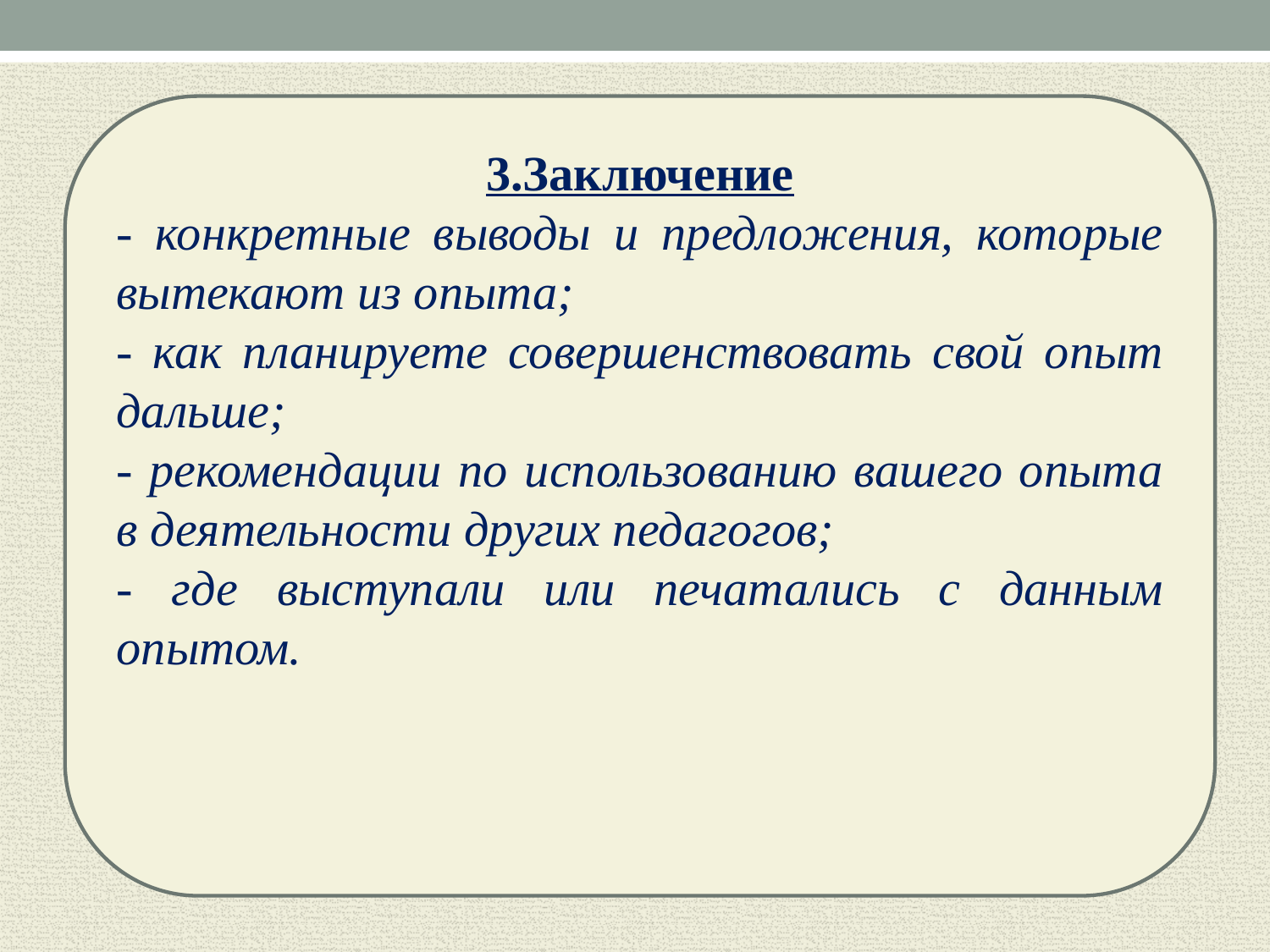

3.Заключение
- конкретные выводы и предложения, которые вытекают из опыта;
- как планируете совершенствовать свой опыт дальше;
- рекомендации по использованию вашего опыта в деятельности других педагогов;
- где выступали или печатались с данным опытом.